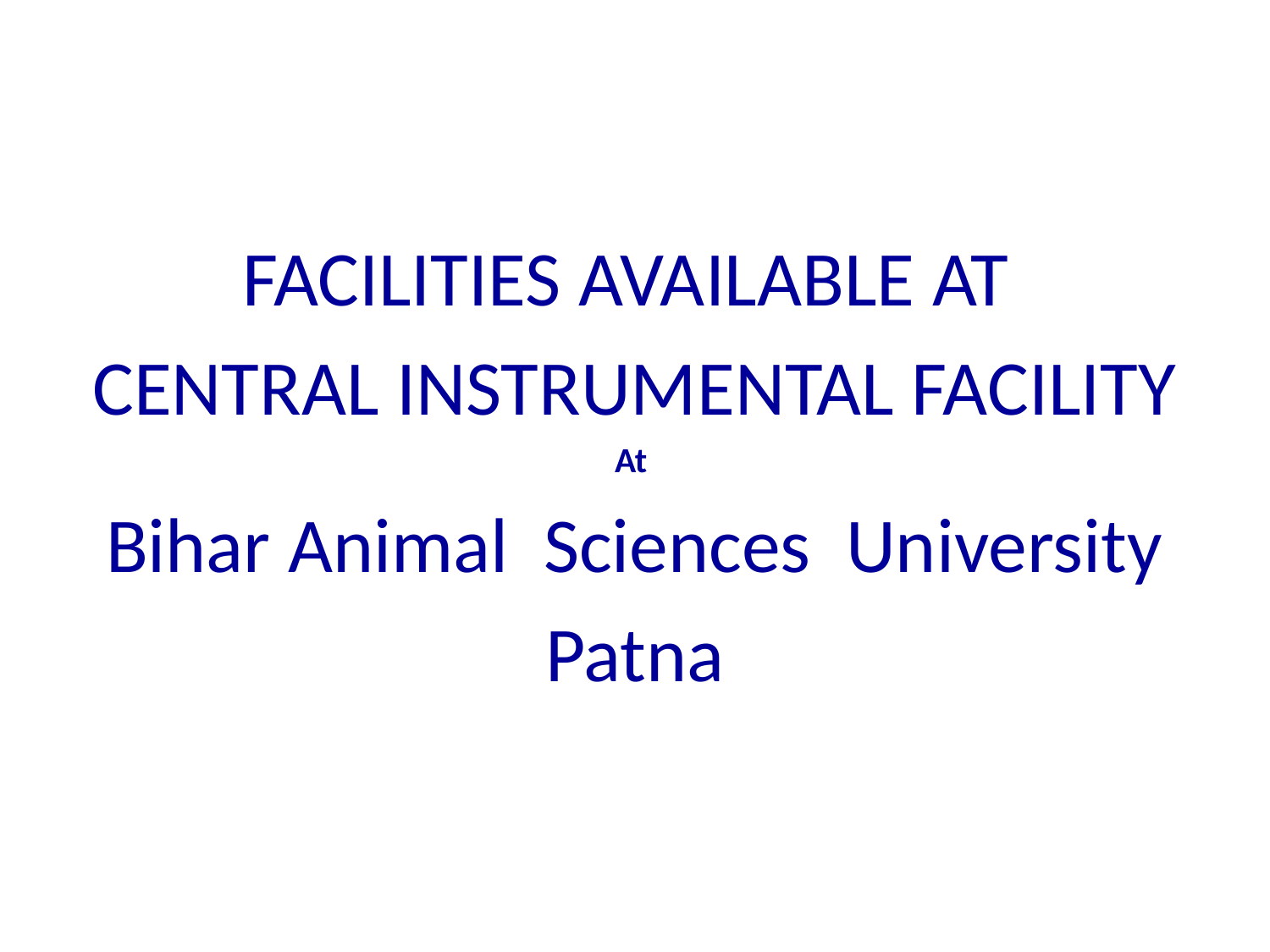

#
FACILITIES AVAILABLE AT
CENTRAL INSTRUMENTAL FACILITY
At
Bihar Animal  Sciences  University
Patna